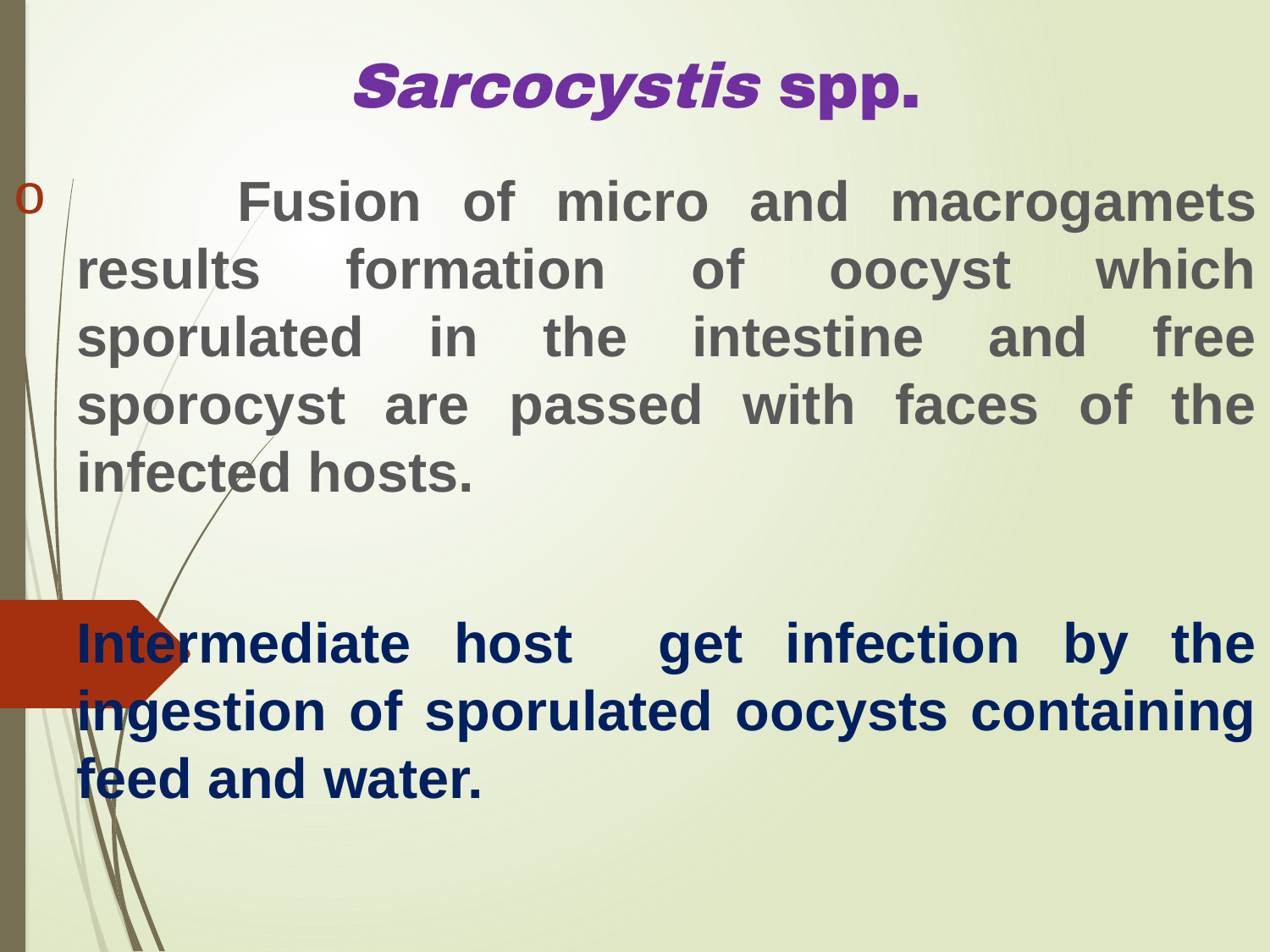

# Sarcocystis spp.
    Fusion of micro and macrogamets results formation of oocyst which sporulated in the intestine and free sporocyst are passed with faces of the infected hosts.

Intermediate host  get infection by the ingestion of sporulated oocysts containing feed and water.